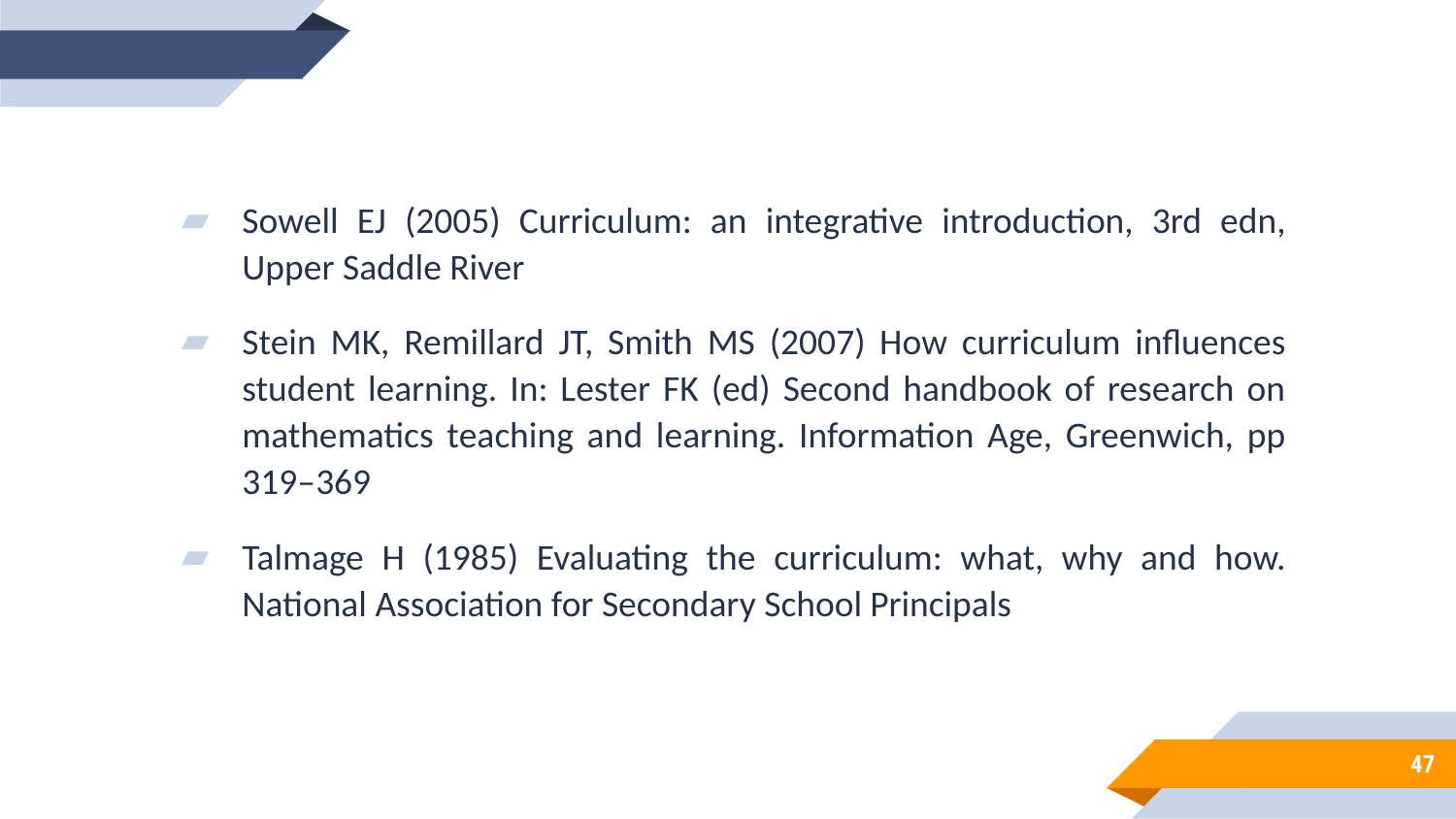

Sowell EJ (2005) Curriculum: an integrative introduction, 3rd edn, Upper Saddle River
Stein MK, Remillard JT, Smith MS (2007) How curriculum influences student learning. In: Lester FK (ed) Second handbook of research on mathematics teaching and learning. Information Age, Greenwich, pp 319–369
Talmage H (1985) Evaluating the curriculum: what, why and how. National Association for Secondary School Principals

47